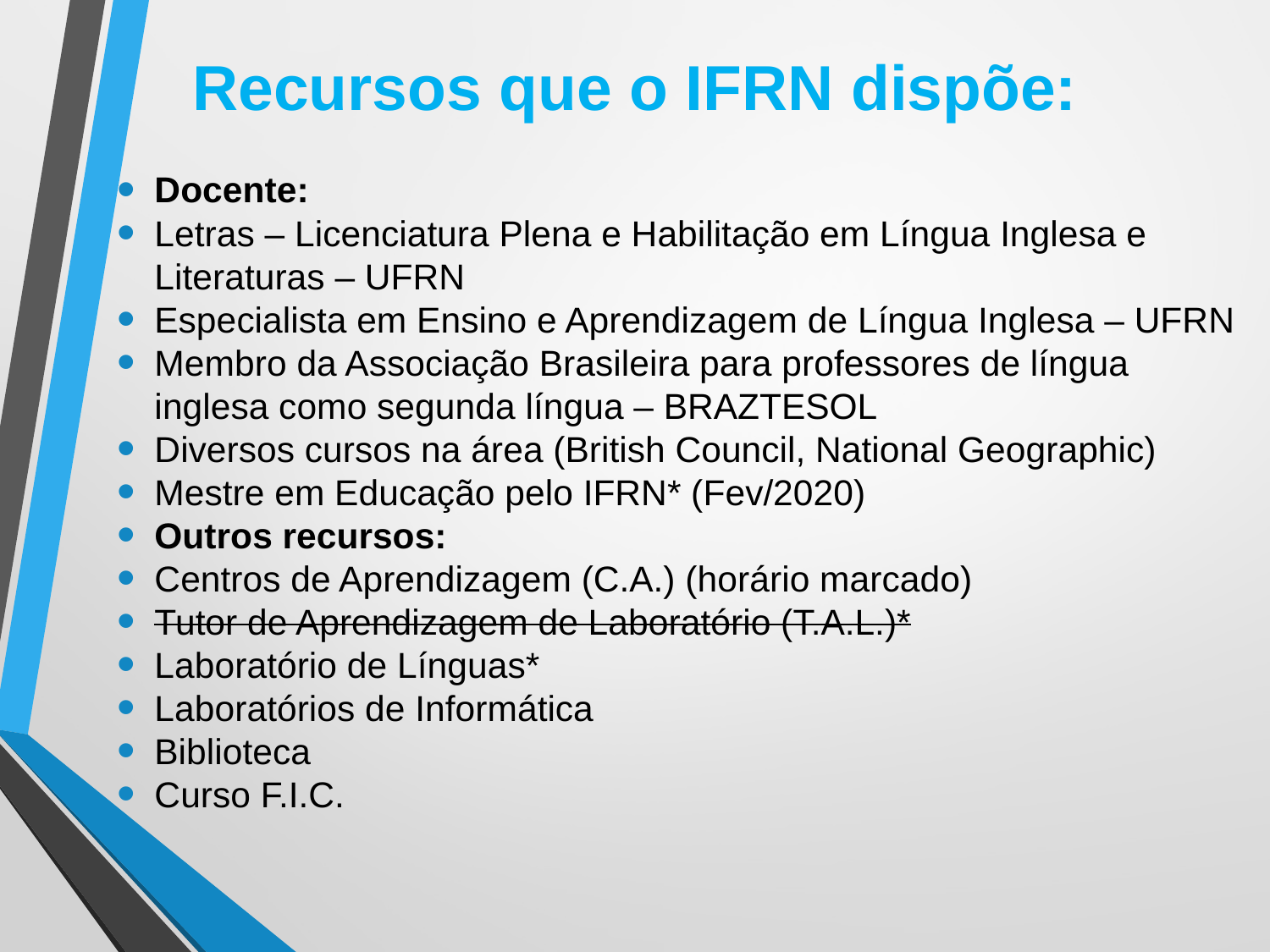

# Recursos que o IFRN dispõe:
Docente:
Letras – Licenciatura Plena e Habilitação em Língua Inglesa e Literaturas – UFRN
Especialista em Ensino e Aprendizagem de Língua Inglesa – UFRN
Membro da Associação Brasileira para professores de língua inglesa como segunda língua – BRAZTESOL
Diversos cursos na área (British Council, National Geographic)
Mestre em Educação pelo IFRN* (Fev/2020)
Outros recursos:
Centros de Aprendizagem (C.A.) (horário marcado)
Tutor de Aprendizagem de Laboratório (T.A.L.)*
Laboratório de Línguas*
Laboratórios de Informática
Biblioteca
Curso F.I.C.